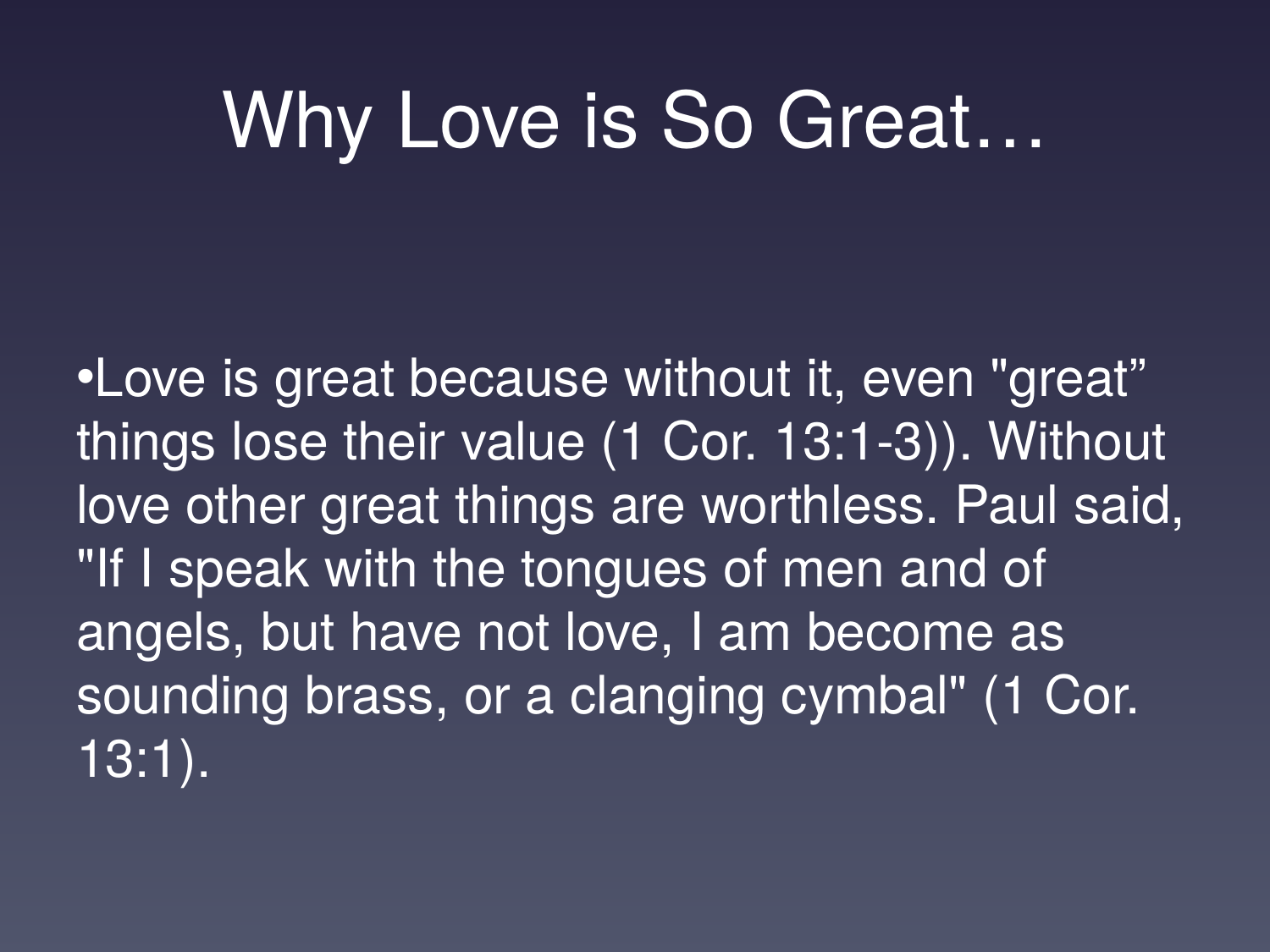

# Why Love is So Great…
Love is great because without it, even "great” things lose their value (1 Cor. 13:1-3)). Without love other great things are worthless. Paul said, "If I speak with the tongues of men and of angels, but have not love, I am become as sounding brass, or a clanging cymbal" (1 Cor. 13:1).